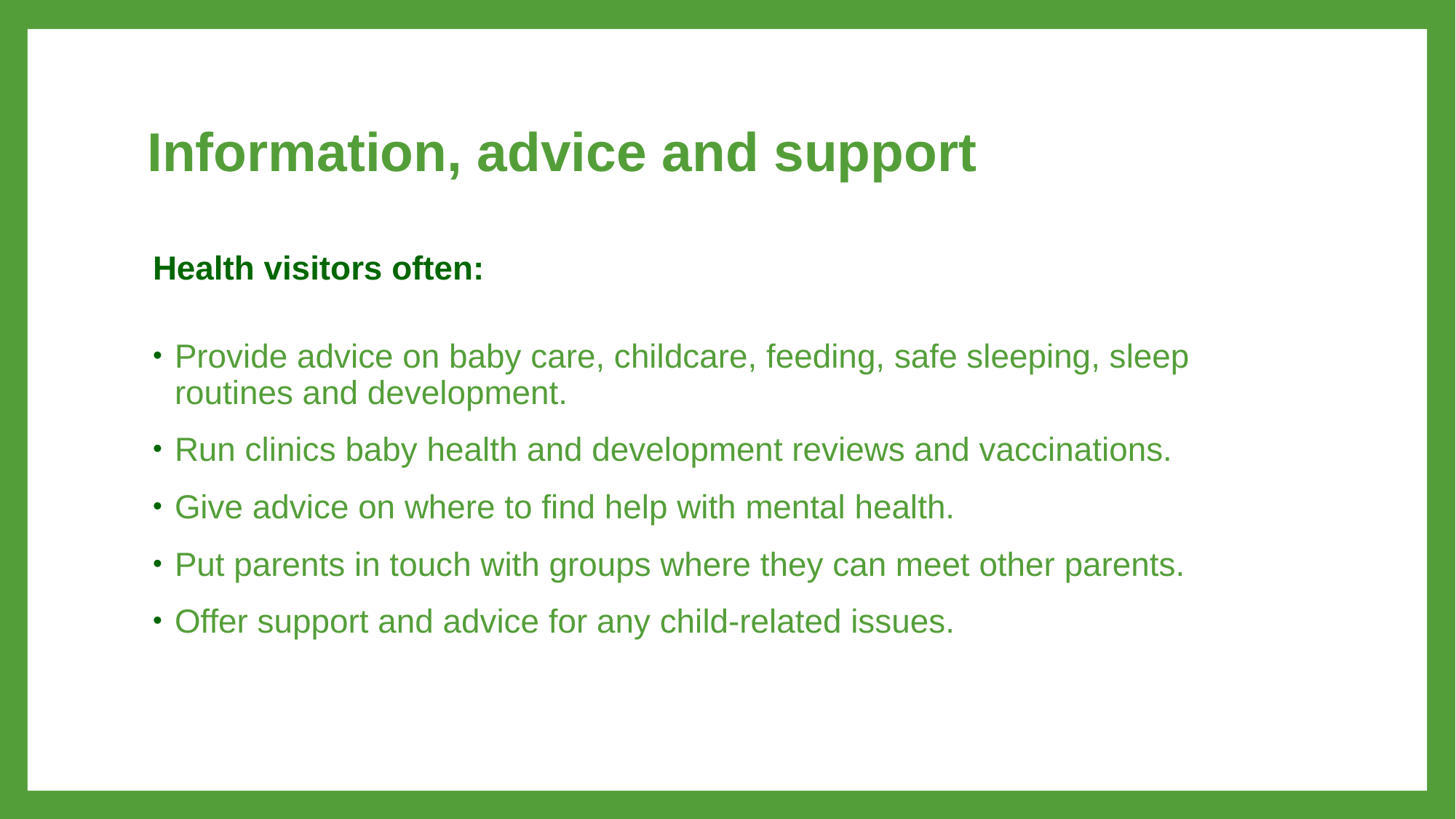

# Information, advice and support
Health visitors often:

Provide advice on baby care, childcare, feeding, safe sleeping, sleep routines and development.
Run clinics baby health and development reviews and vaccinations.
Give advice on where to find help with mental health.
Put parents in touch with groups where they can meet other parents.
Offer support and advice for any child-related issues.